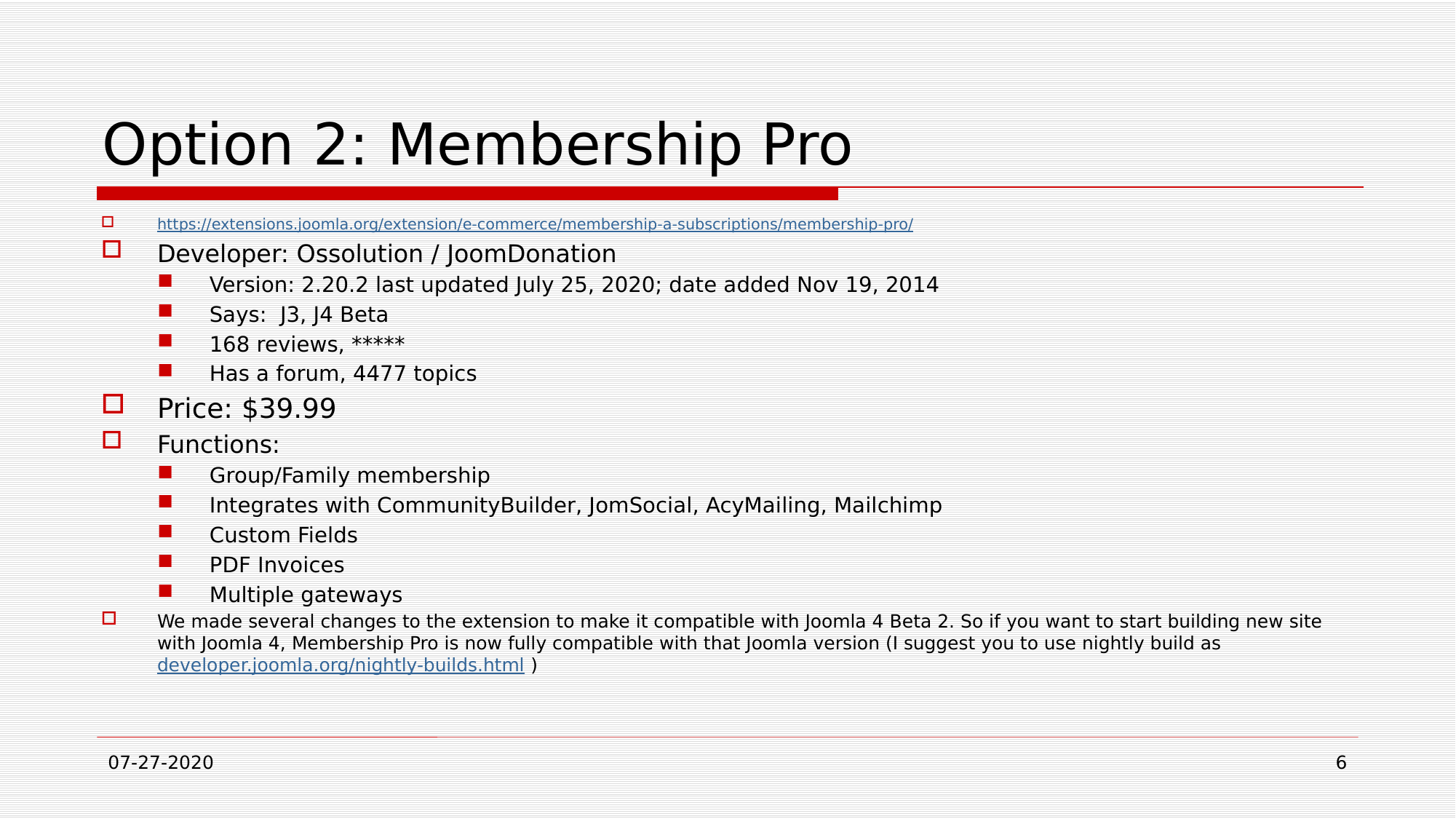

# Option 2: Membership Pro
https://extensions.joomla.org/extension/e-commerce/membership-a-subscriptions/membership-pro/
Developer: Ossolution / JoomDonation
Version: 2.20.2 last updated July 25, 2020; date added Nov 19, 2014
Says:  J3, J4 Beta
168 reviews, *****
Has a forum, 4477 topics
Price: $39.99
Functions:
Group/Family membership
Integrates with CommunityBuilder, JomSocial, AcyMailing, Mailchimp
Custom Fields
PDF Invoices
Multiple gateways
We made several changes to the extension to make it compatible with Joomla 4 Beta 2. So if you want to start building new site with Joomla 4, Membership Pro is now fully compatible with that Joomla version (I suggest you to use nightly build as developer.joomla.org/nightly-builds.html )

07-27-2020
6